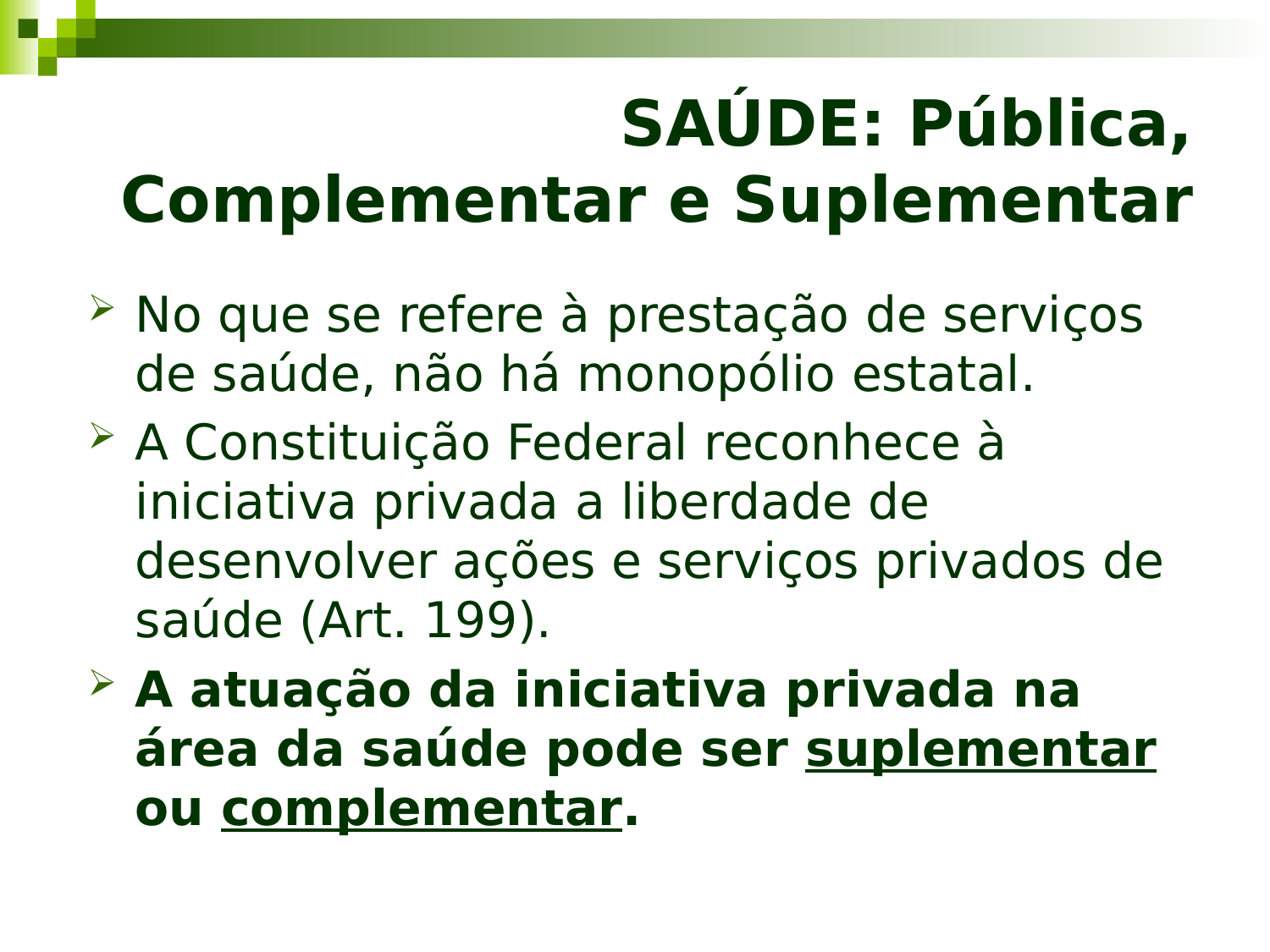

# SAÚDE: Pública, Complementar e Suplementar
No que se refere à prestação de serviços de saúde, não há monopólio estatal.
A Constituição Federal reconhece à iniciativa privada a liberdade de desenvolver ações e serviços privados de saúde (Art. 199).
A atuação da iniciativa privada na área da saúde pode ser suplementar ou complementar.